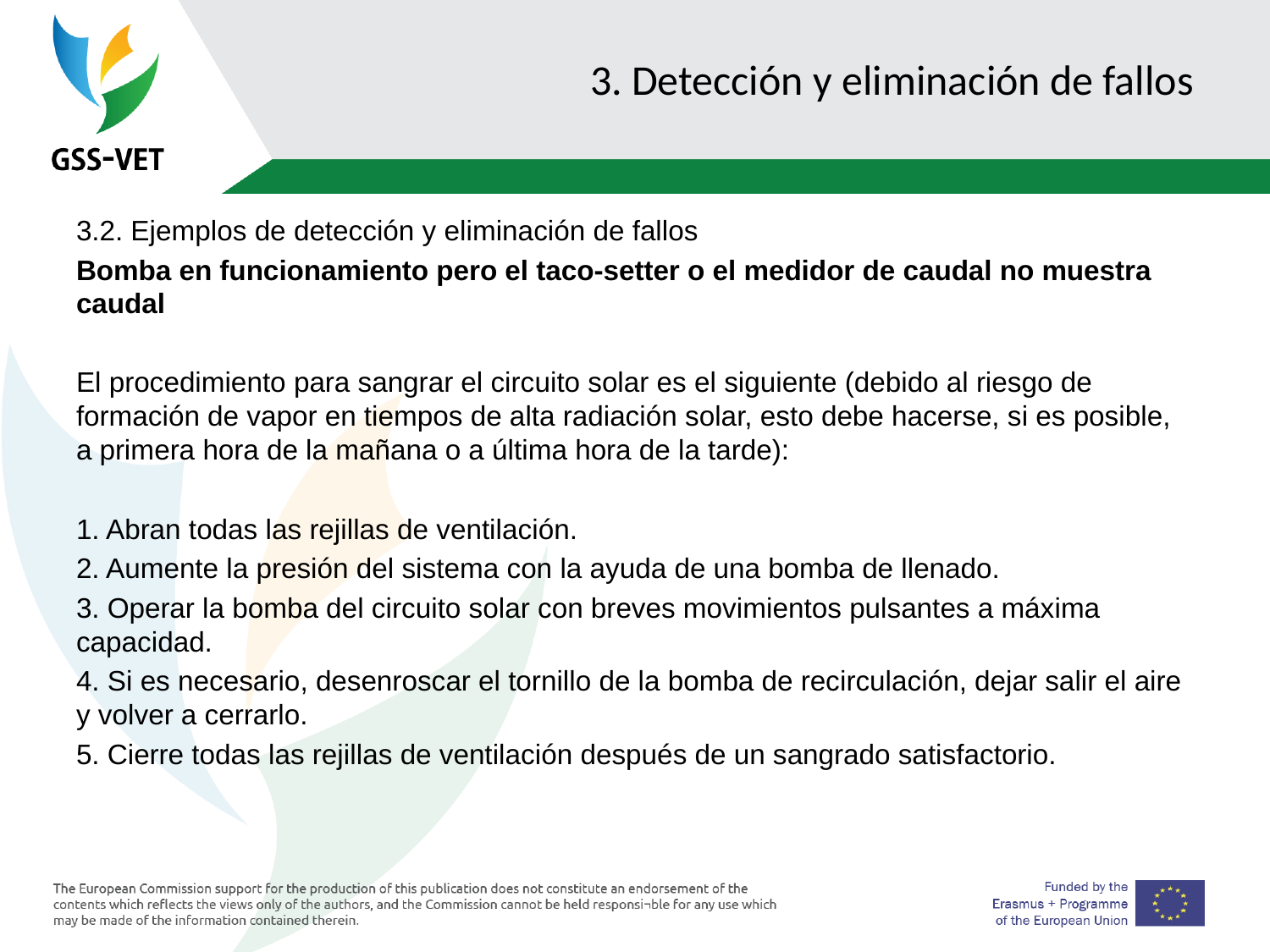

# 3. Detección y eliminación de fallos
3.2. Ejemplos de detección y eliminación de fallos
Bomba en funcionamiento pero el taco-setter o el medidor de caudal no muestra caudal

El procedimiento para sangrar el circuito solar es el siguiente (debido al riesgo de formación de vapor en tiempos de alta radiación solar, esto debe hacerse, si es posible, a primera hora de la mañana o a última hora de la tarde):

1. Abran todas las rejillas de ventilación.
2. Aumente la presión del sistema con la ayuda de una bomba de llenado.
3. Operar la bomba del circuito solar con breves movimientos pulsantes a máxima capacidad.
4. Si es necesario, desenroscar el tornillo de la bomba de recirculación, dejar salir el aire y volver a cerrarlo.
5. Cierre todas las rejillas de ventilación después de un sangrado satisfactorio.